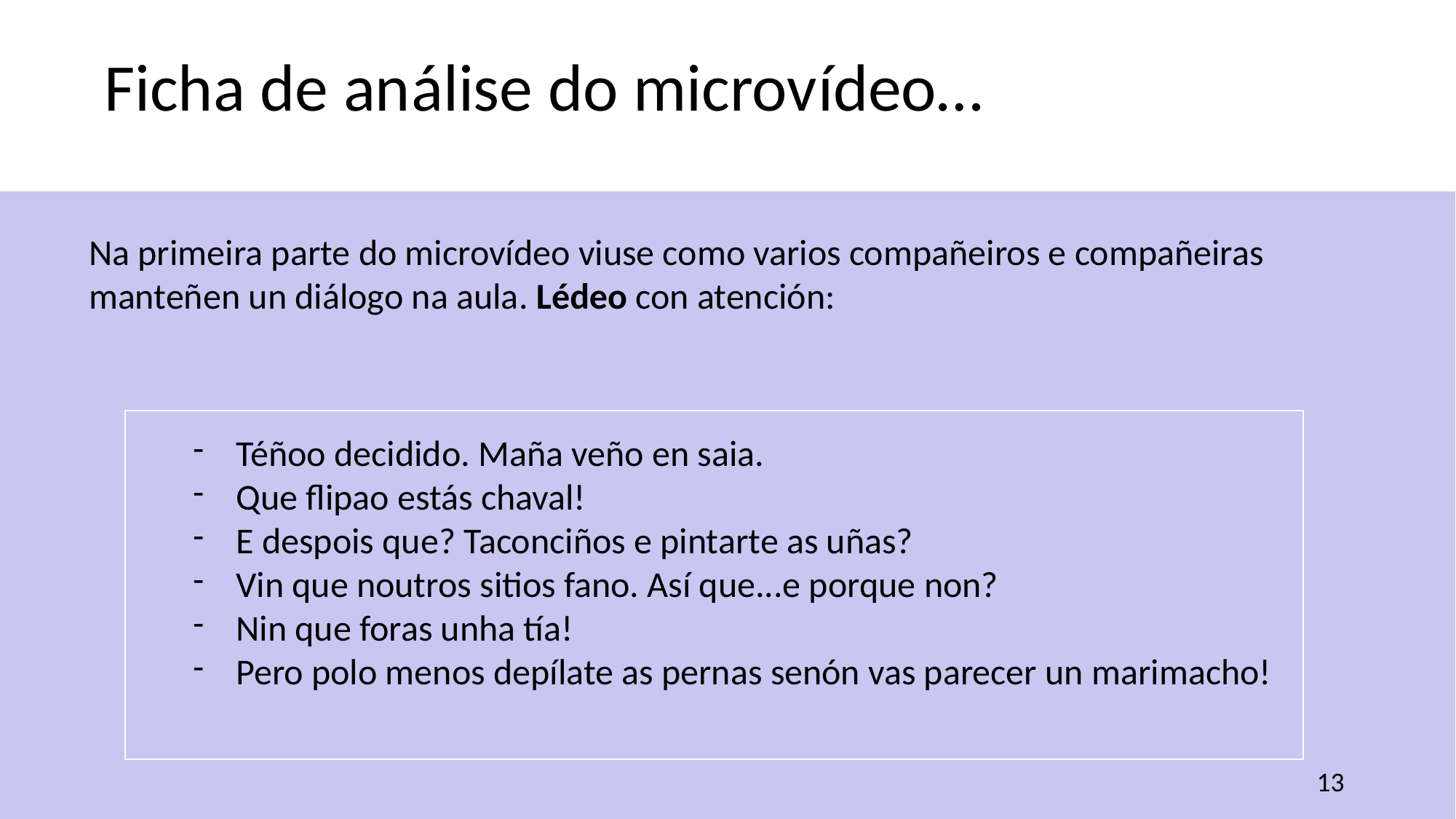

Ficha de análise do microvídeo…

Na primeira parte do microvídeo viuse como varios compañeiros e compañeiras manteñen un diálogo na aula. Lédeo con atención:

Téñoo decidido. Maña veño en saia.
Que flipao estás chaval!
E despois que? Taconciños e pintarte as uñas?
Vin que noutros sitios fano. Así que...e porque non?
Nin que foras unha tía!
Pero polo menos depílate as pernas senón vas parecer un marimacho!
13